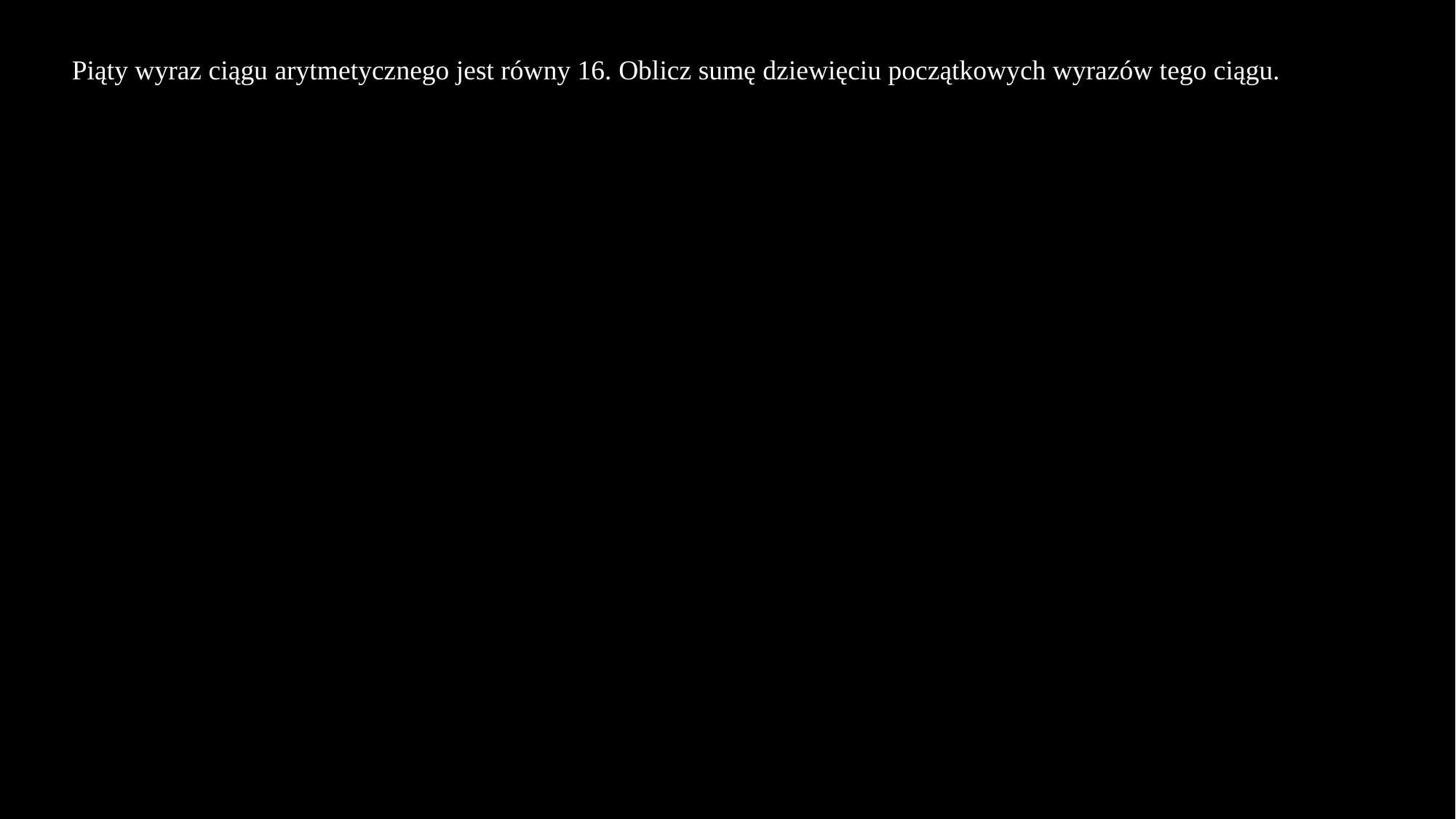

Piąty wyraz ciągu arytmetycznego jest równy 16. Oblicz sumę dziewięciu początkowych wyrazów tego ciągu.